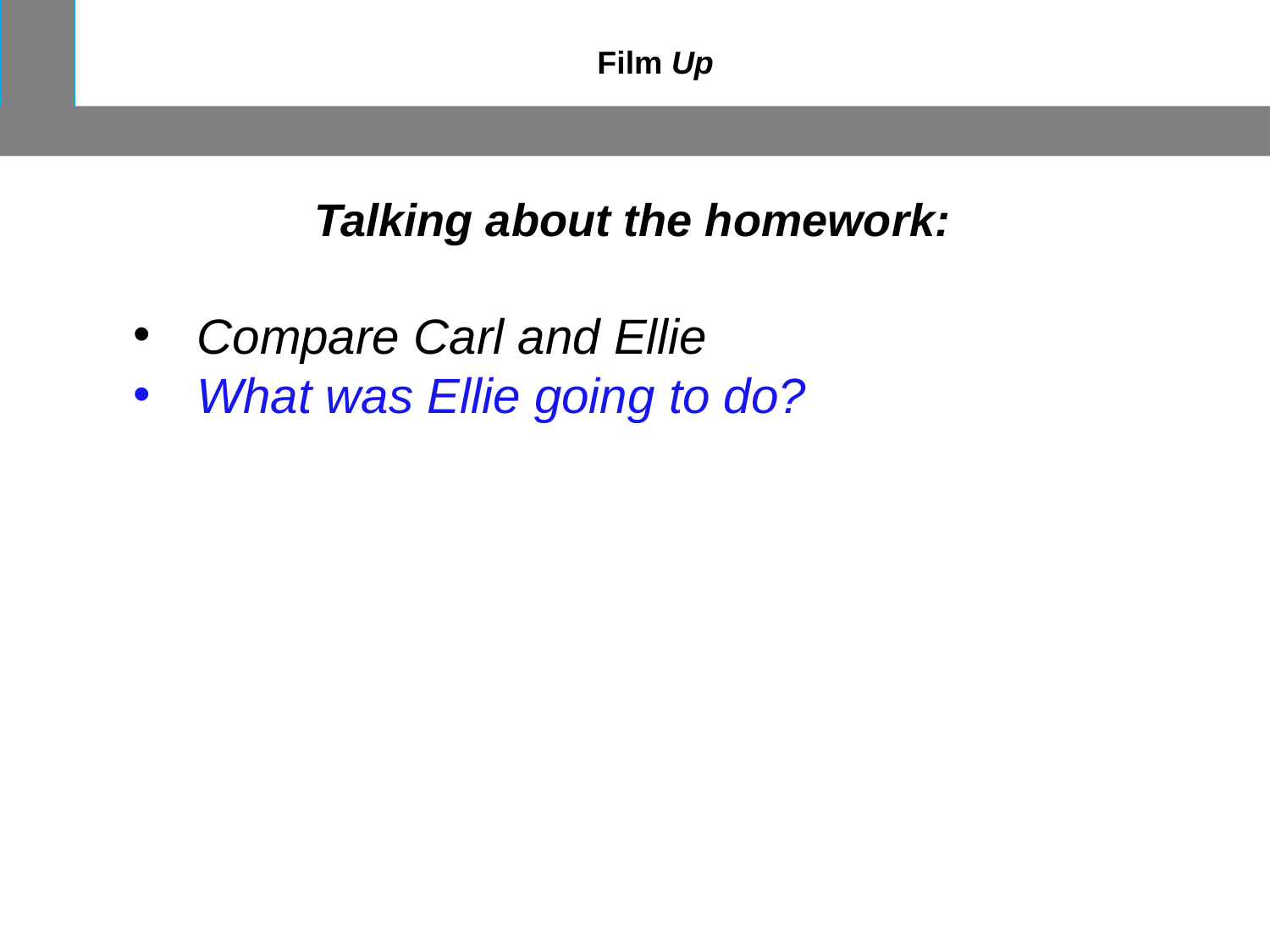

Film Up

Talking about the homework:

Compare Carl and Ellie
What was Ellie going to do?
What do you want to learn about Carl´s life after Ellie has died?